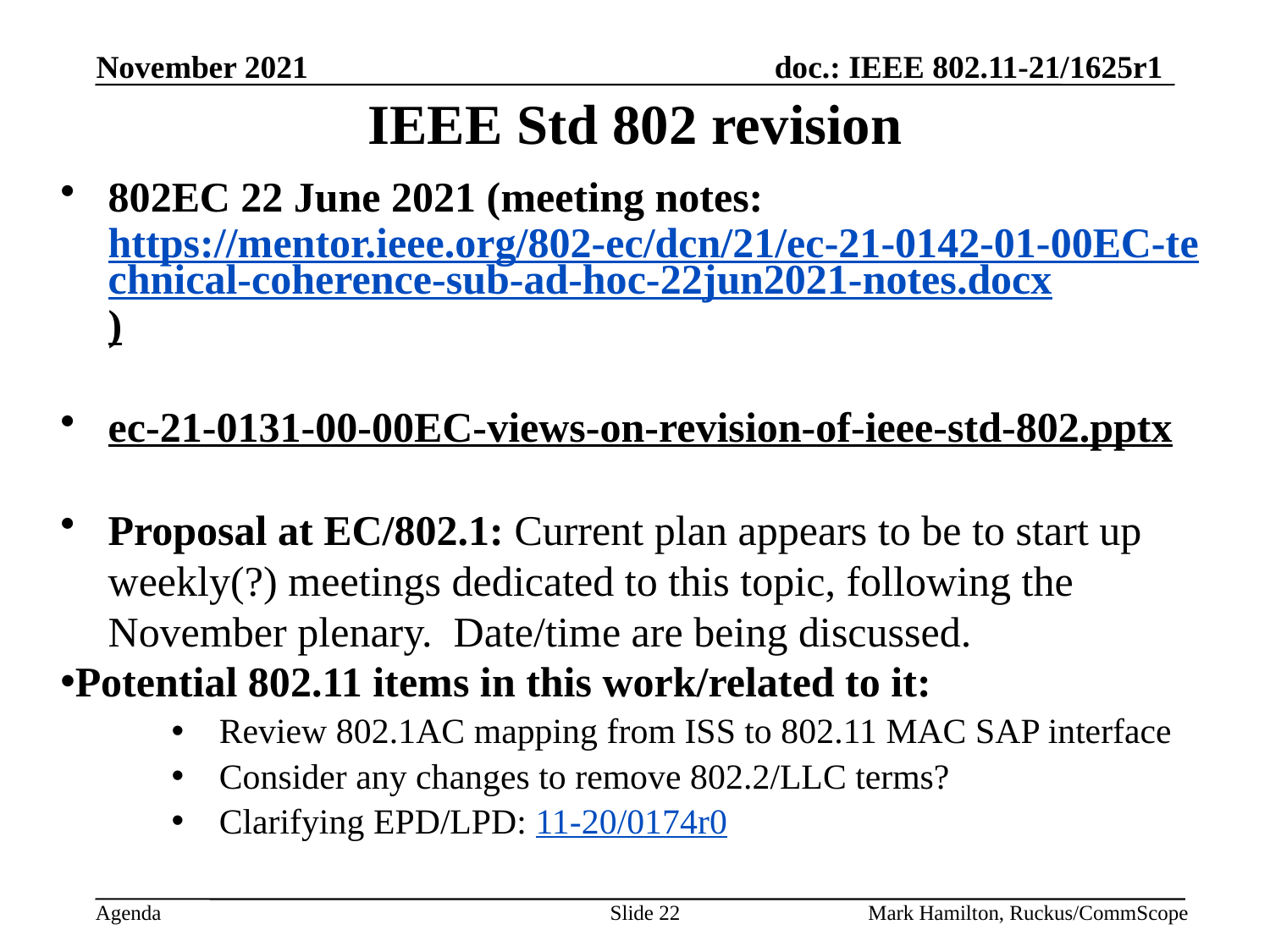

# IEEE Std 802 revision
802EC 22 June 2021 (meeting notes: https://mentor.ieee.org/802-ec/dcn/21/ec-21-0142-01-00EC-technical-coherence-sub-ad-hoc-22jun2021-notes.docx)

ec-21-0131-00-00EC-views-on-revision-of-ieee-std-802.pptx

Proposal at EC/802.1: Current plan appears to be to start up weekly(?) meetings dedicated to this topic, following the November plenary.  Date/time are being discussed.
Potential 802.11 items in this work/related to it:
Review 802.1AC mapping from ISS to 802.11 MAC SAP interface
Consider any changes to remove 802.2/LLC terms?
Clarifying EPD/LPD: 11-20/0174r0